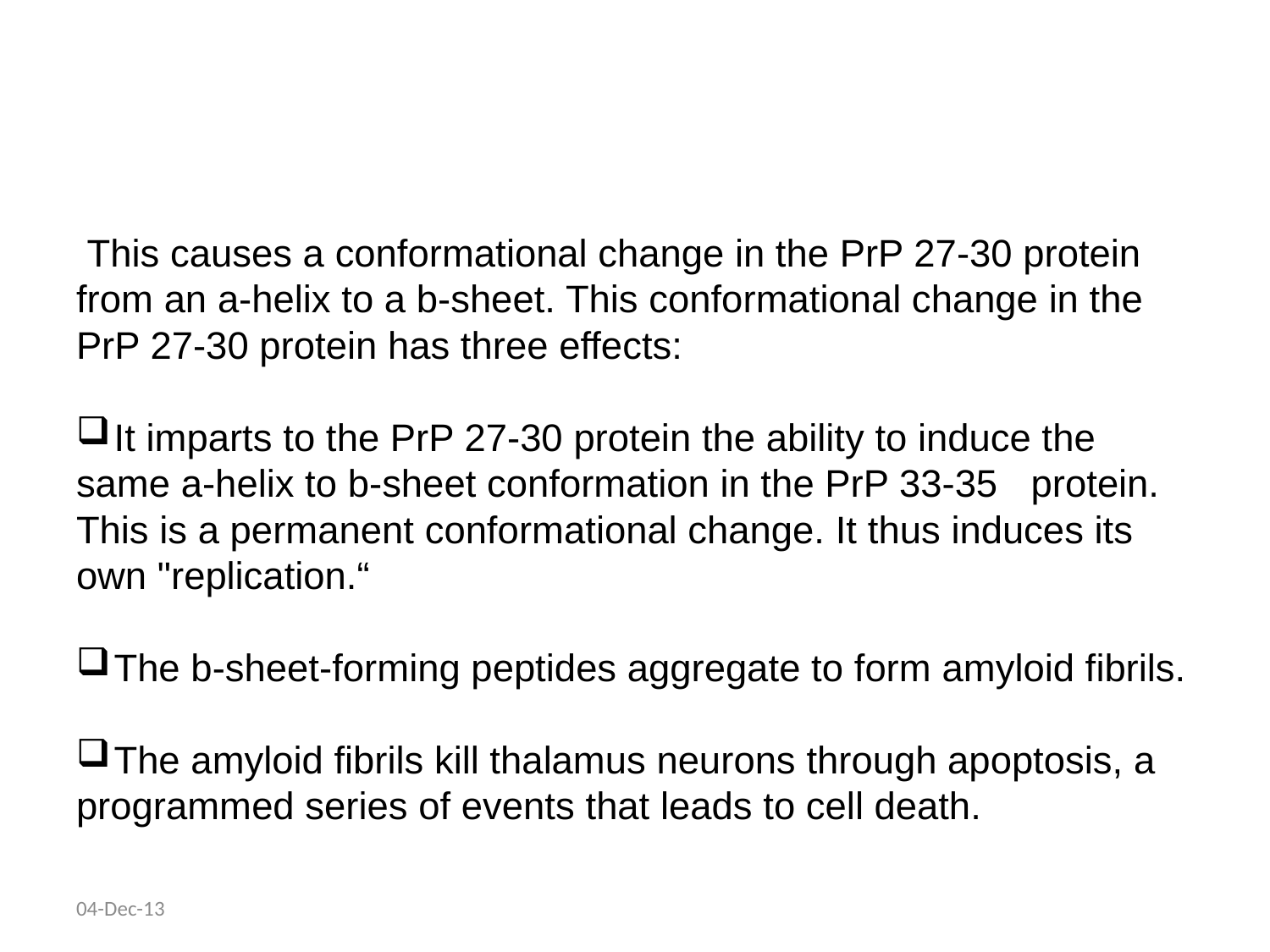

#
 This causes a conformational change in the PrP 27-30 protein from an a-helix to a b-sheet. This conformational change in the PrP 27-30 protein has three effects:

 It imparts to the PrP 27-30 protein the ability to induce the same a-helix to b-sheet conformation in the PrP 33-35   protein. This is a permanent conformational change. It thus induces its own "replication.“

 The b-sheet-forming peptides aggregate to form amyloid fibrils.

 The amyloid fibrils kill thalamus neurons through apoptosis, a programmed series of events that leads to cell death.

04-Dec-13